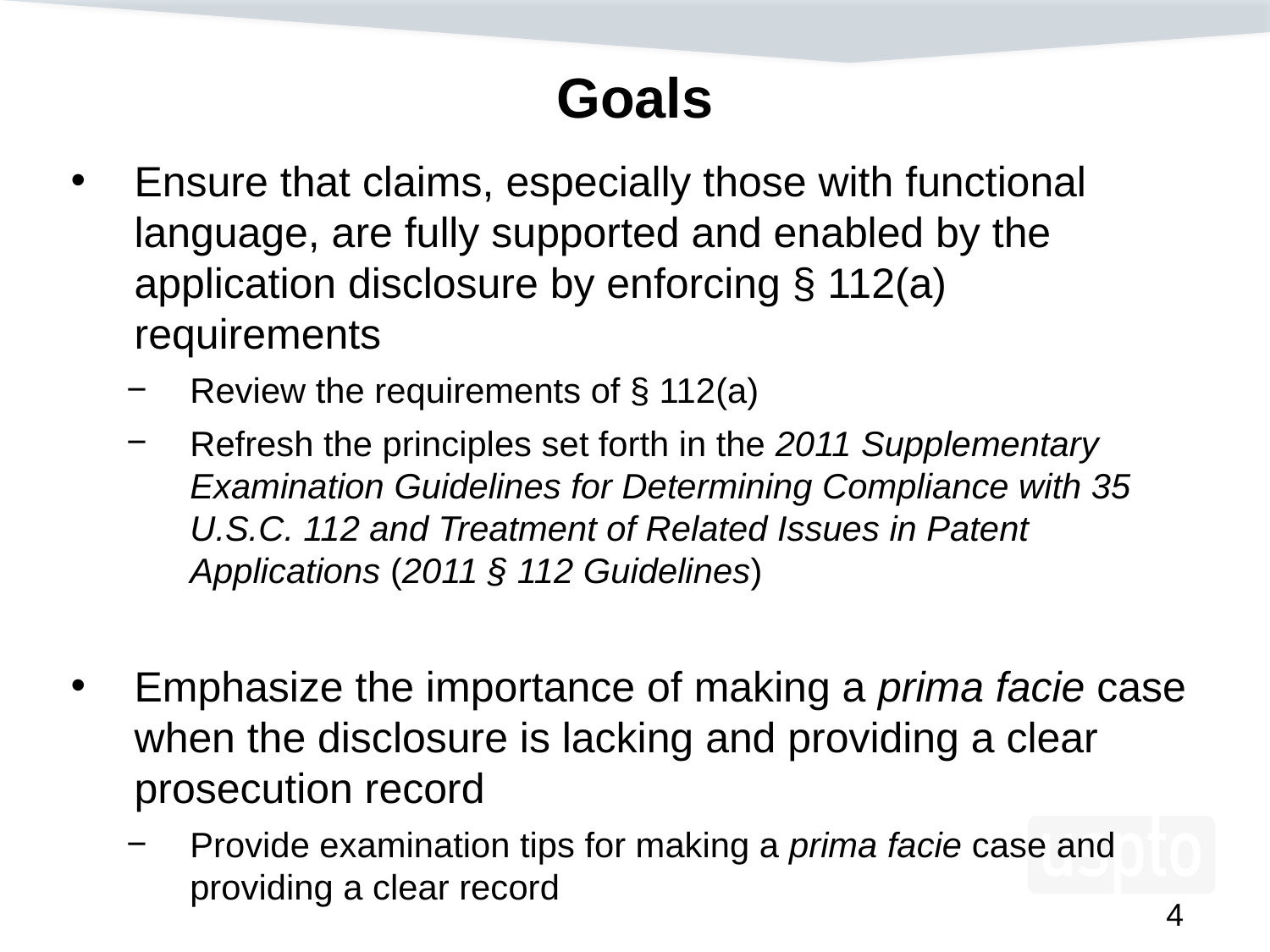

# Goals
Ensure that claims, especially those with functional language, are fully supported and enabled by the application disclosure by enforcing § 112(a) requirements
Review the requirements of § 112(a)
Refresh the principles set forth in the 2011 Supplementary Examination Guidelines for Determining Compliance with 35 U.S.C. 112 and Treatment of Related Issues in Patent Applications (2011 § 112 Guidelines)

Emphasize the importance of making a prima facie case when the disclosure is lacking and providing a clear prosecution record
Provide examination tips for making a prima facie case and providing a clear record
4